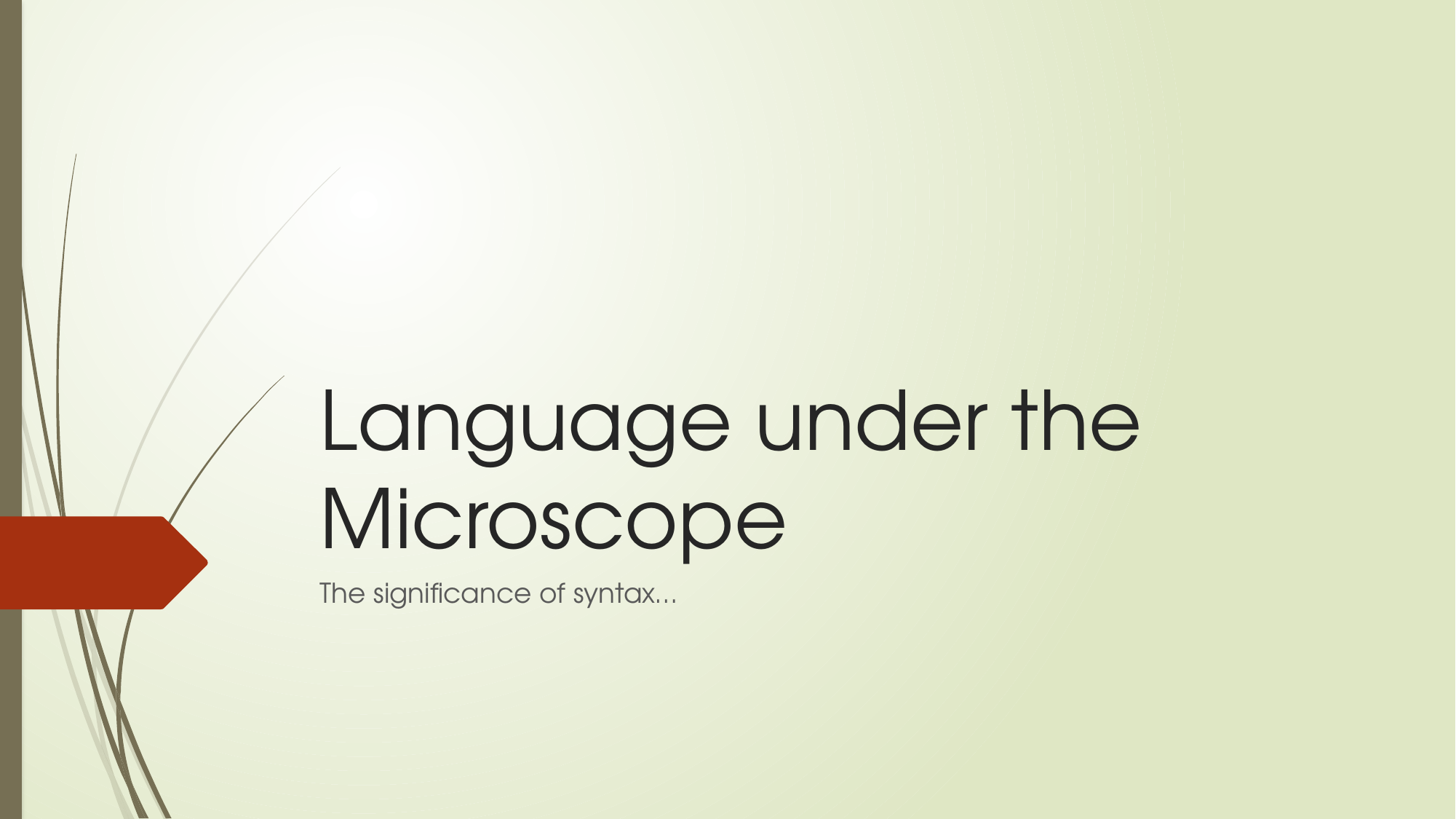

# Language under the Microscope
The significance of syntax…